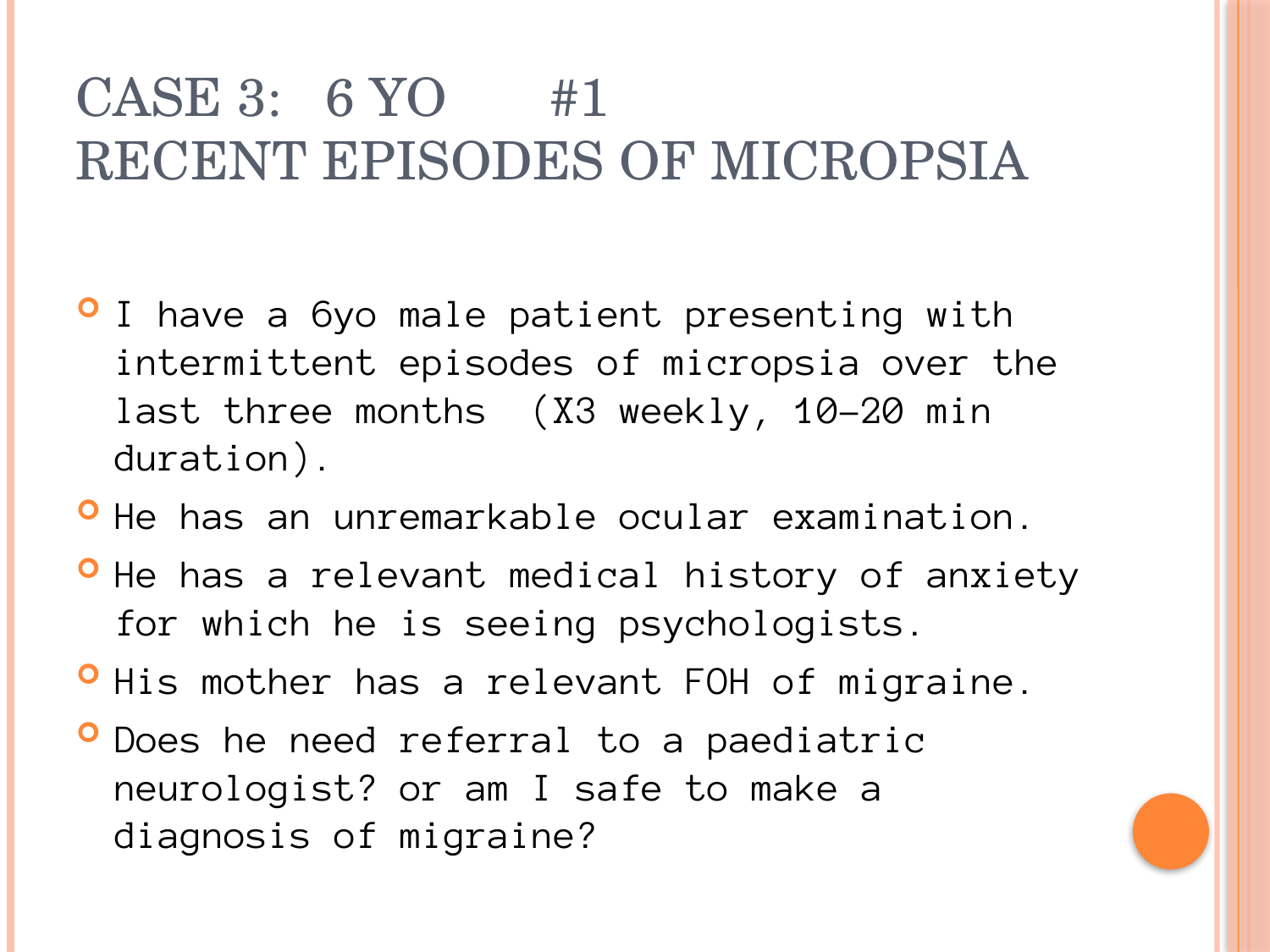

# Case 3:   6 yo       #1 Recent episodes of micropsia

I have a 6yo male patient presenting with intermittent episodes of micropsia over the last three months  (X3 weekly, 10-20 min duration).
He has an unremarkable ocular examination.
He has a relevant medical history of anxiety for which he is seeing psychologists.
His mother has a relevant FOH of migraine.
Does he need referral to a paediatric neurologist? or am I safe to make a diagnosis of migraine?